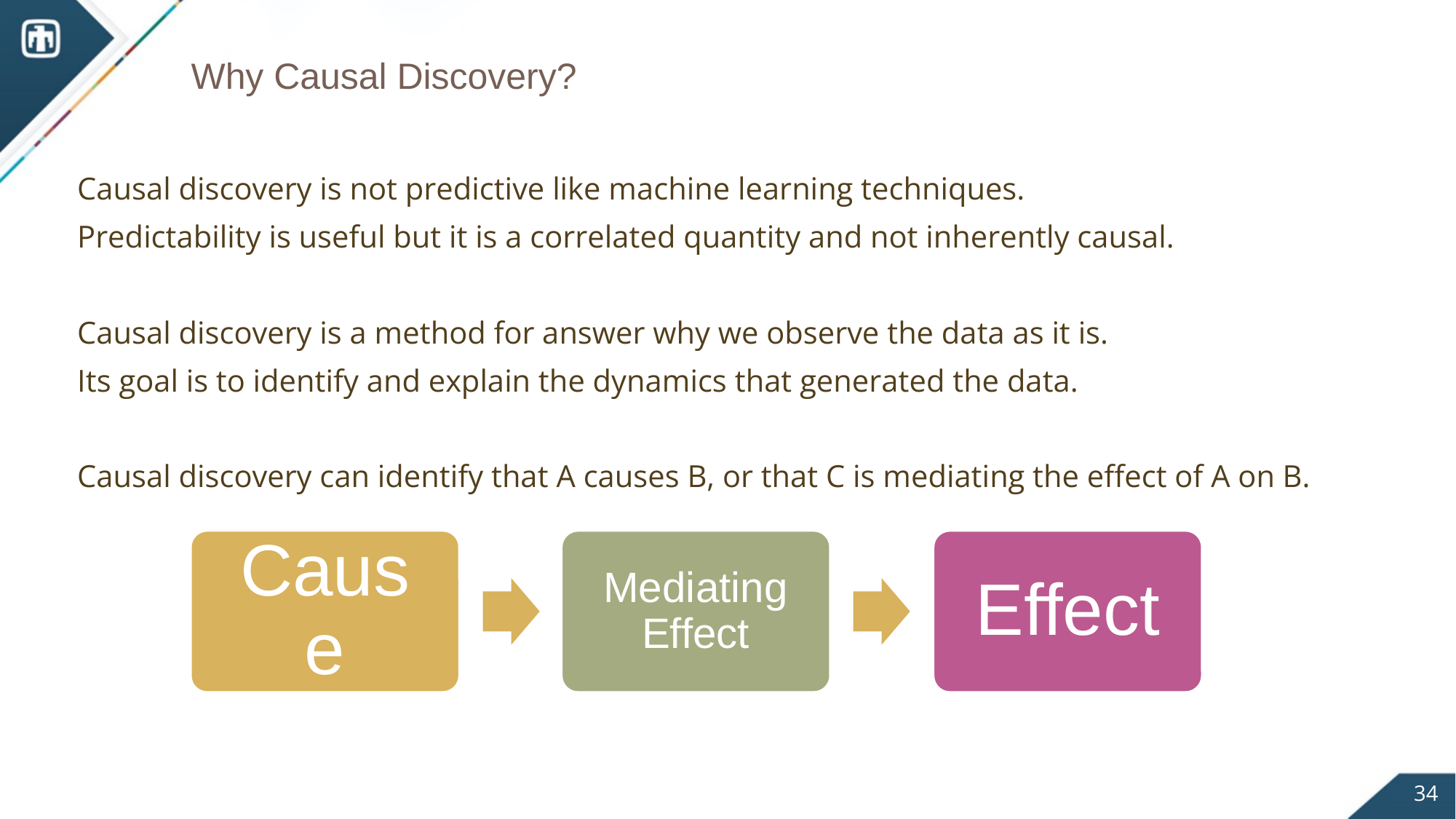

# Why Causal Discovery?
Causal discovery is not predictive like machine learning techniques.
Predictability is useful but it is a correlated quantity and not inherently causal.

Causal discovery is a method for answer why we observe the data as it is.
Its goal is to identify and explain the dynamics that generated the data.

Causal discovery can identify that A causes B, or that C is mediating the effect of A on B.

Cause

Effect

Mediating Effect
34